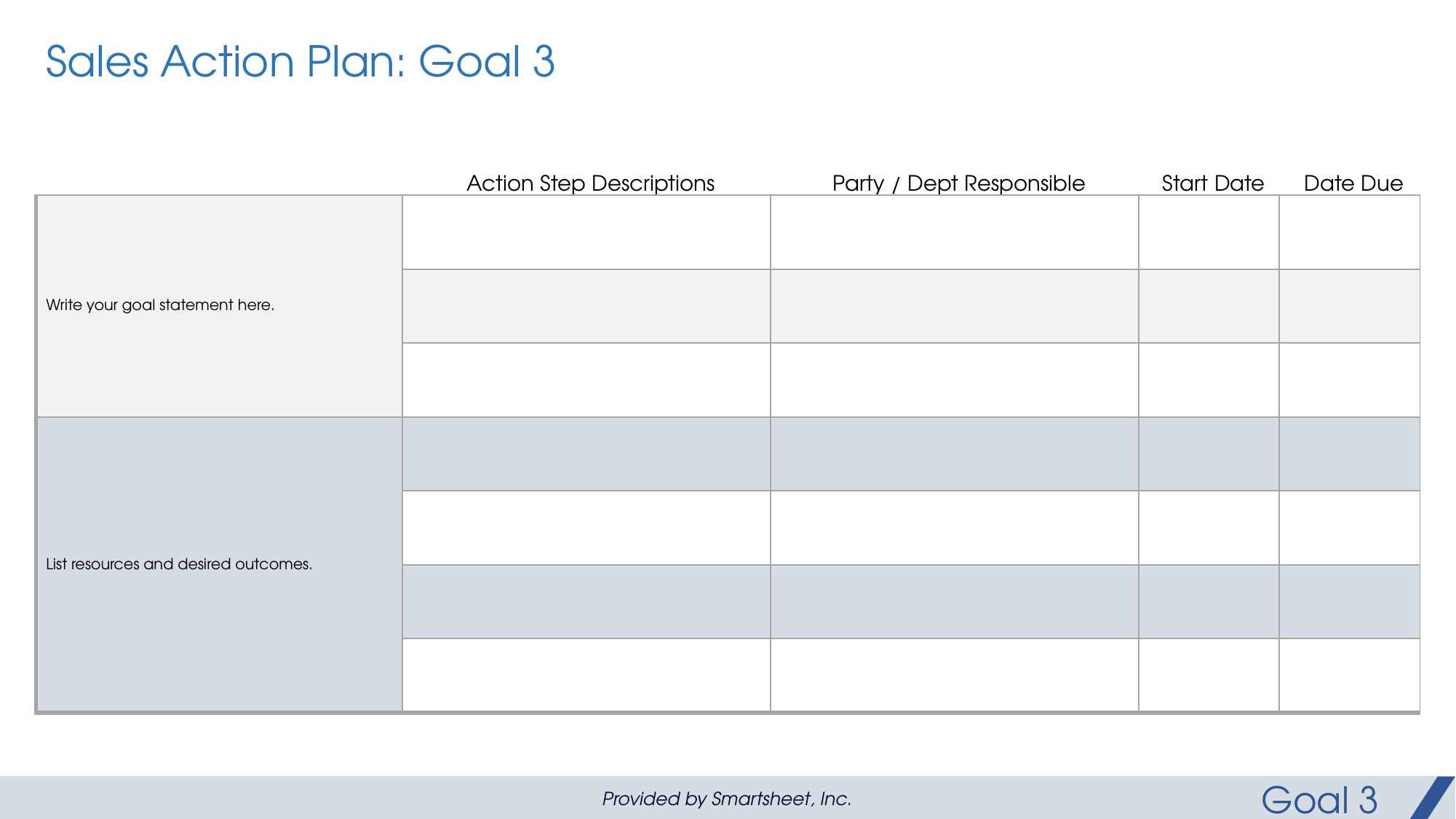

Sales Action Plan: Goal 3
|  | Action Step Descriptions | Party / Dept Responsible | Start Date | Date Due |
| --- | --- | --- | --- | --- |
| Write your goal statement here. |  |  |  |  |
|  |  |  |  |  |
|  |  |  |  |  |
| List resources and desired outcomes. |  |  |  |  |
|  |  |  |  |  |
|  |  |  |  |  |
|  |  |  |  |  |
Goal 3

Provided by Smartsheet, Inc.